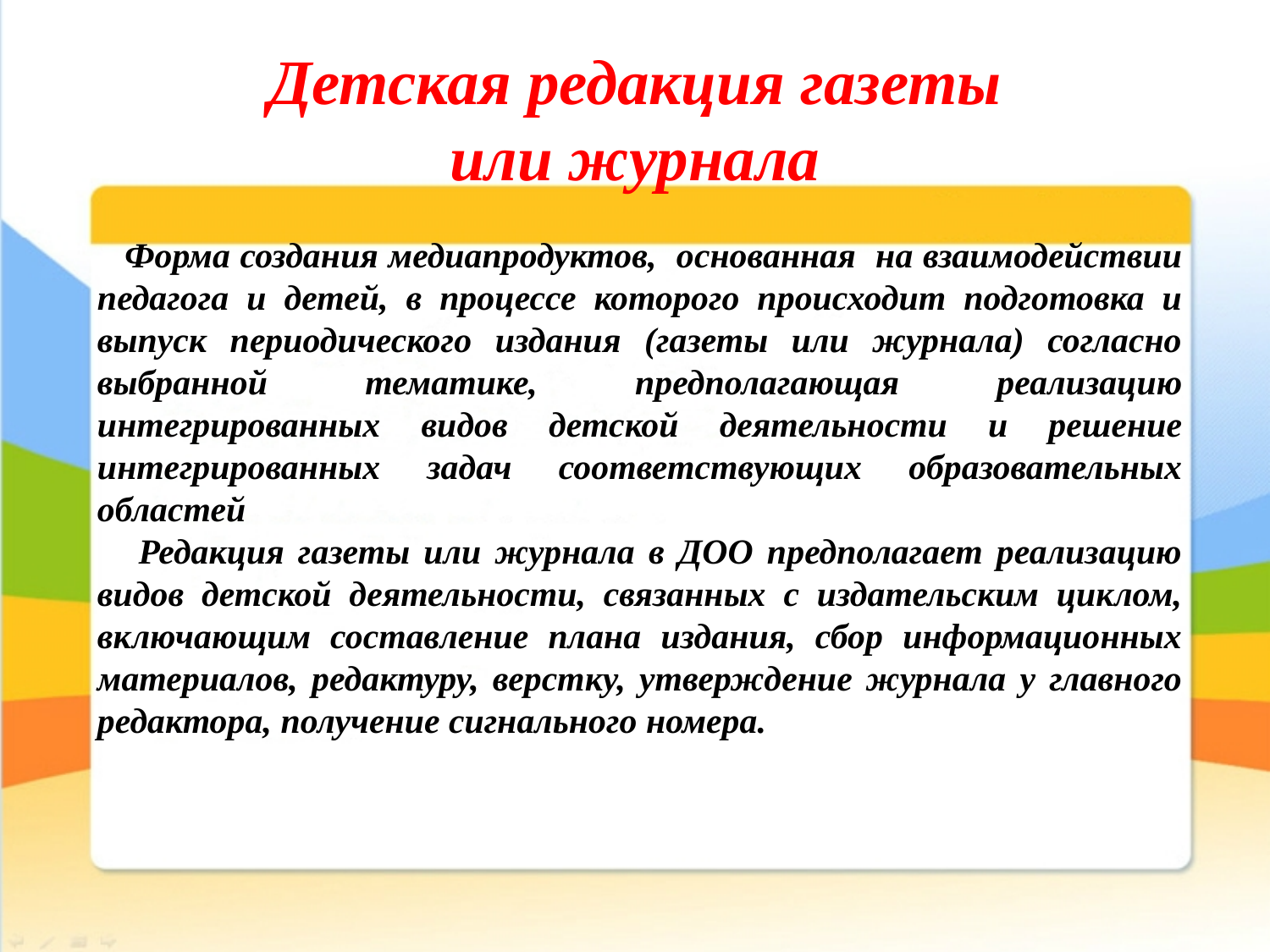

# Детская редакция газеты или журнала
   Форма создания медиапродуктов,  основанная  на взаимодействии педагога и детей, в процессе которого происходит подготовка и выпуск периодического издания (газеты или журнала) согласно выбранной тематике, предполагающая реализацию интегрированных видов детской деятельности и решение интегрированных задач соответствующих образовательных областей
   Редакция газеты или журнала в ДОО предполагает реализацию видов детской деятельности, связанных с издательским циклом, включающим составление плана издания, сбор информационных материалов, редактуру, верстку, утверждение журнала у главного редактора, получение сигнального номера.